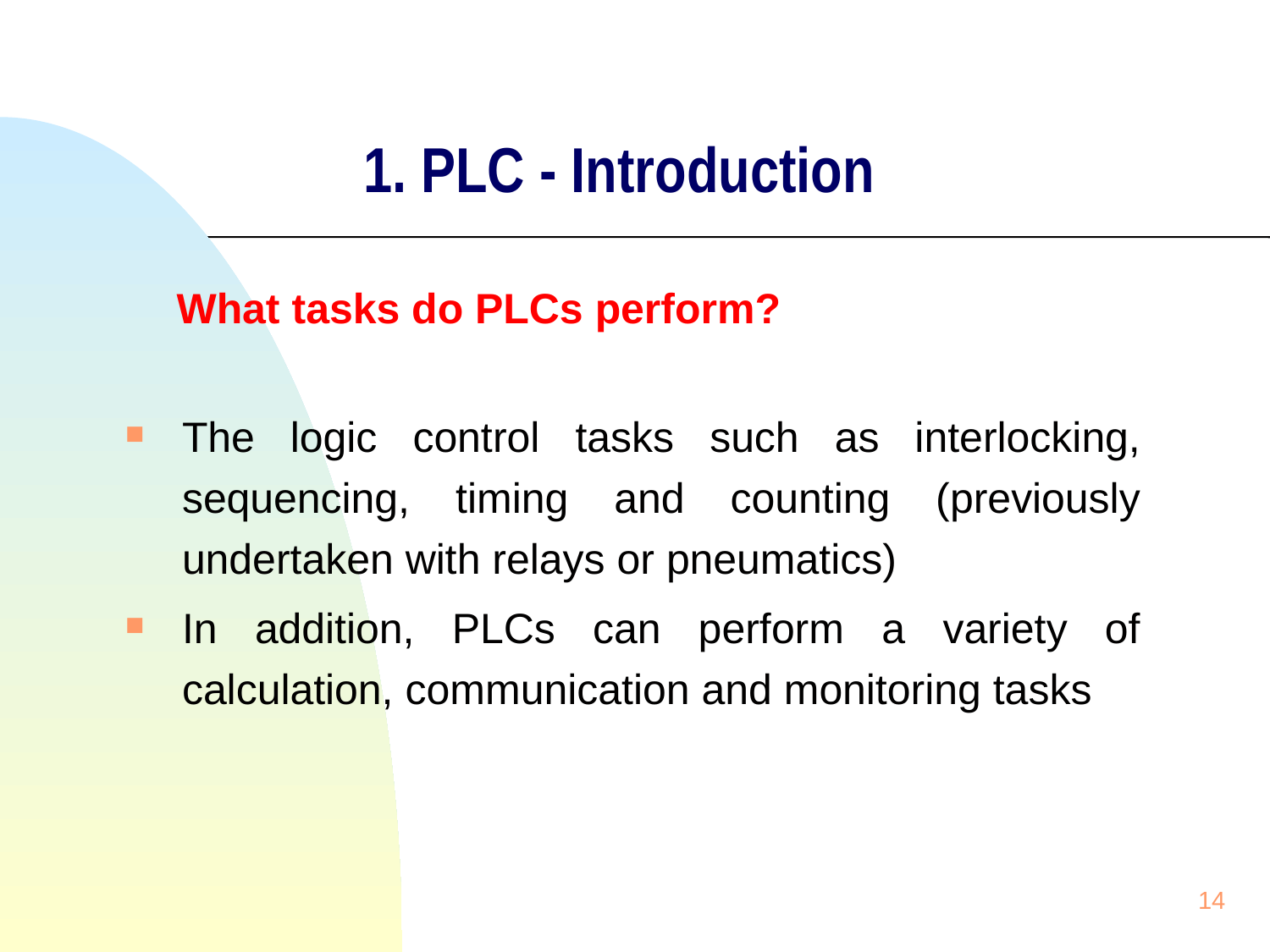

# 1. PLC - Introduction
    What tasks do PLCs perform?

The logic control tasks such as interlocking, sequencing, timing and counting (previously undertaken with relays or pneumatics)
In addition, PLCs can perform a variety of calculation, communication and monitoring tasks
14